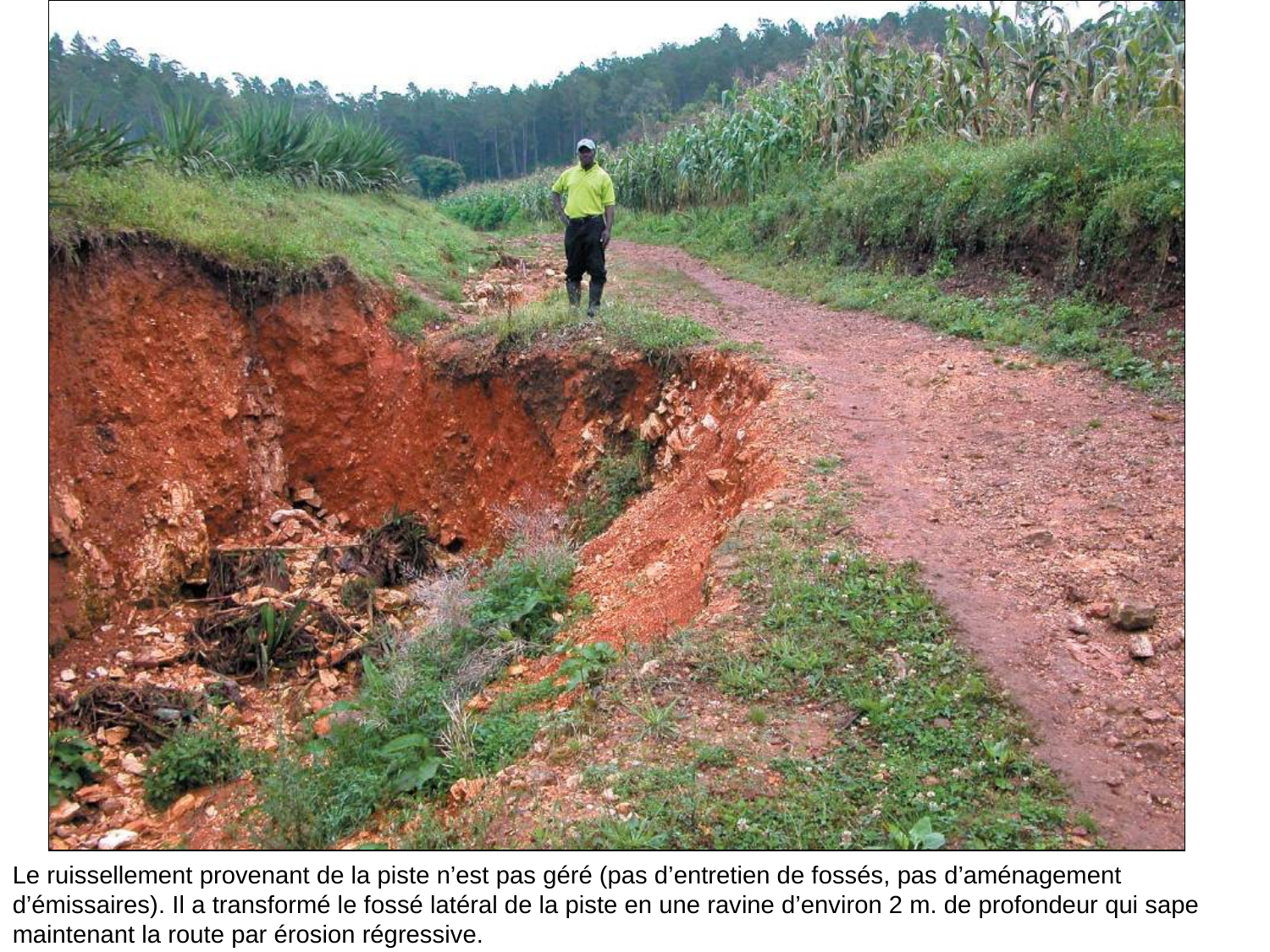

# Le ruissellement provenant de la piste n’est pas géré (entretien de fossés, aménagement d’émissaires, etc.). Il a transformé le fossé latéral de la piste en une ravine d’environ 2 m. de profondeur qui sape maintenant la route par érosion régressive
Le ruissellement provenant de la piste n’est pas géré (pas d’entretien de fossés, pas d’aménagement d’émissaires). Il a transformé le fossé latéral de la piste en une ravine d’environ 2 m. de profondeur qui sape maintenant la route par érosion régressive.